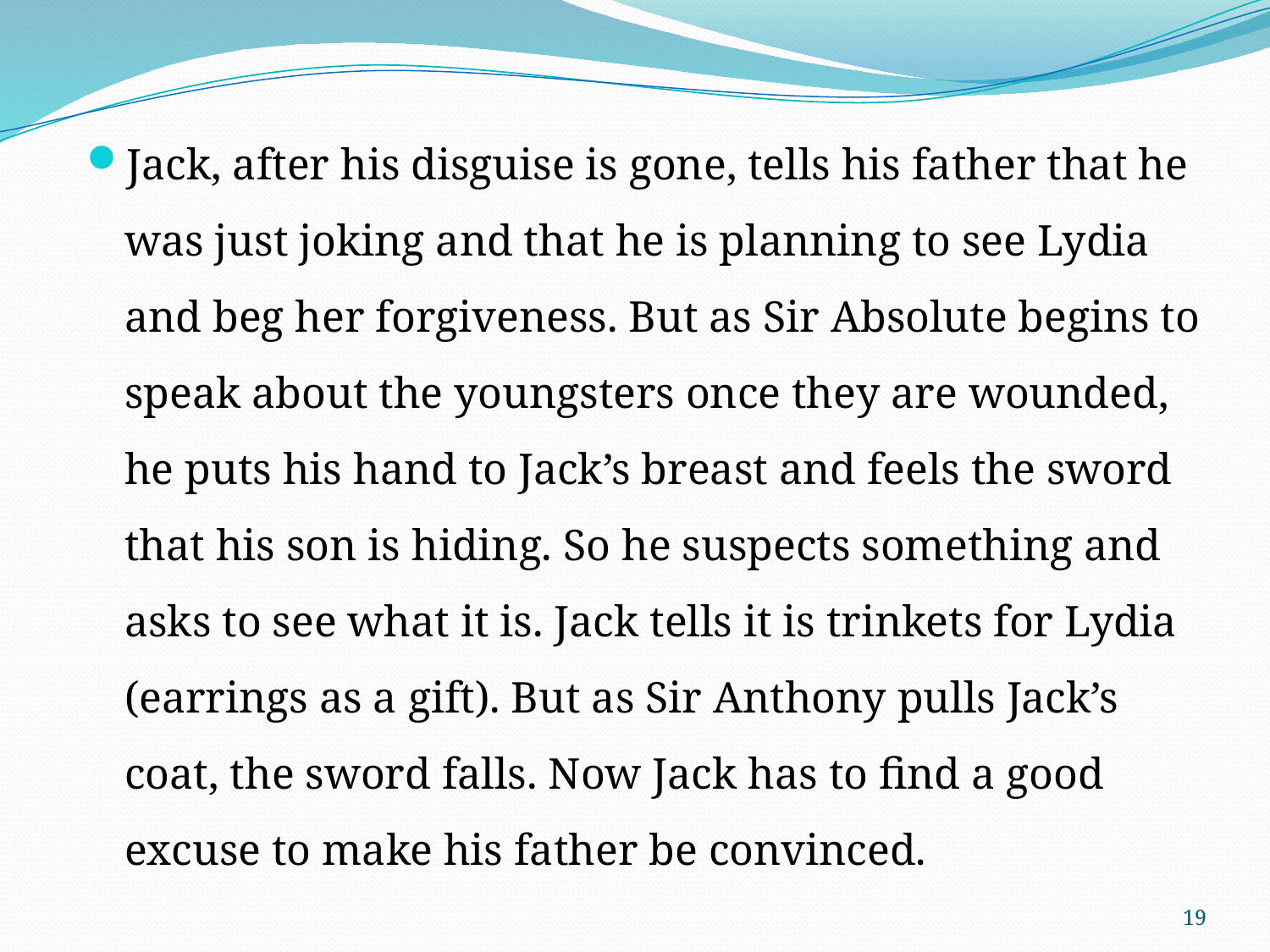

Jack, after his disguise is gone, tells his father that he was just joking and that he is planning to see Lydia and beg her forgiveness. But as Sir Absolute begins to speak about the youngsters once they are wounded, he puts his hand to Jack’s breast and feels the sword that his son is hiding. So he suspects something and asks to see what it is. Jack tells it is trinkets for Lydia (earrings as a gift). But as Sir Anthony pulls Jack’s coat, the sword falls. Now Jack has to find a good excuse to make his father be convinced.
19